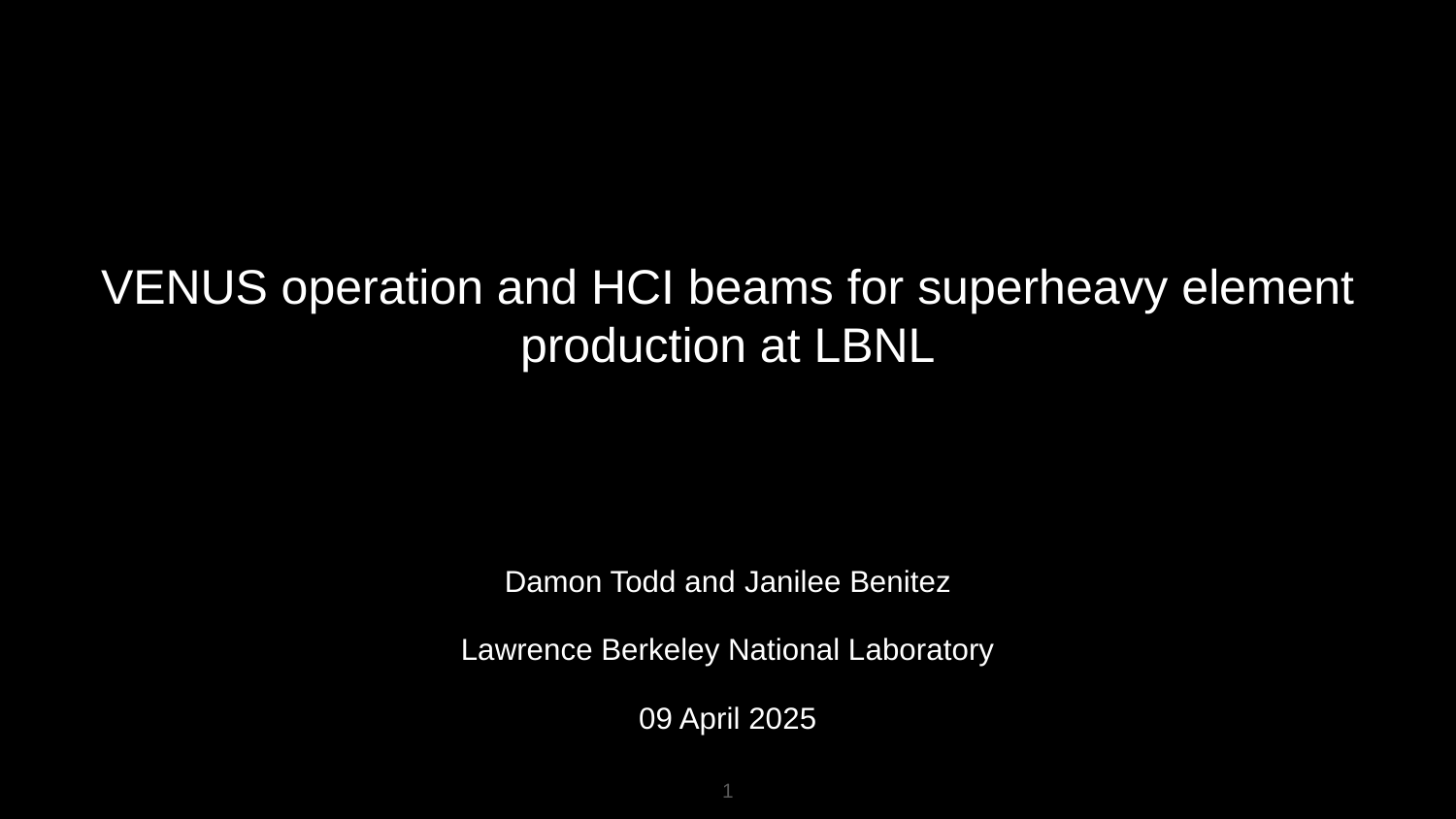

# VENUS operation and HCI beams for superheavy element production at LBNL
Damon Todd and Janilee Benitez
Lawrence Berkeley National Laboratory
09 April 2025
1